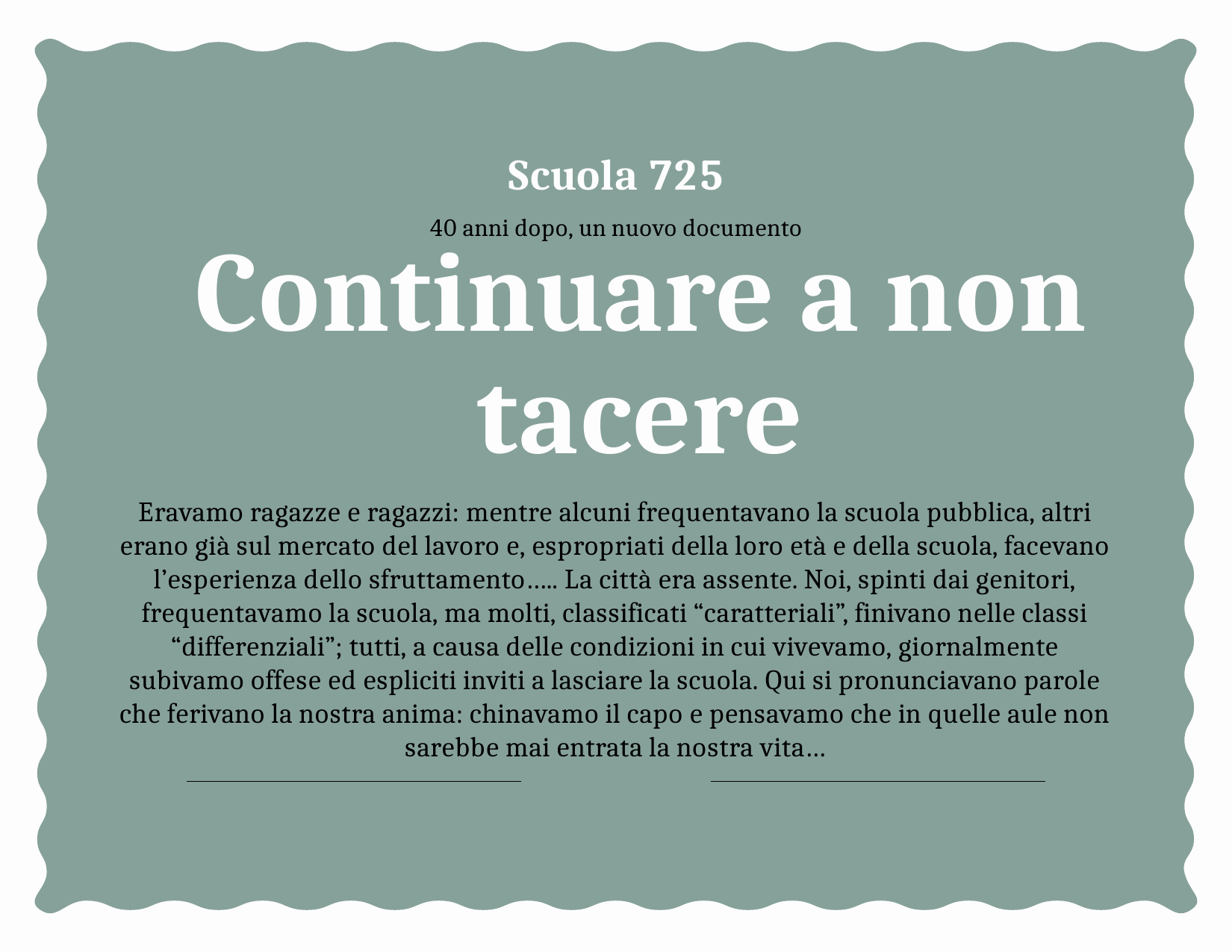

Scuola 725
40 anni dopo, un nuovo documento
# Continuare a non tacere
Eravamo ragazze e ragazzi: mentre alcuni frequentavano la scuola pubblica, altri erano già sul mercato del lavoro e, espropriati della loro età e della scuola, facevano l’esperienza dello sfruttamento….. La città era assente. Noi, spinti dai genitori, frequentavamo la scuola, ma molti, classificati “caratteriali”, finivano nelle classi “differenziali”; tutti, a causa delle condizioni in cui vivevamo, giornalmente subivamo offese ed espliciti inviti a lasciare la scuola. Qui si pronunciavano parole che ferivano la nostra anima: chinavamo il capo e pensavamo che in quelle aule non sarebbe mai entrata la nostra vita…